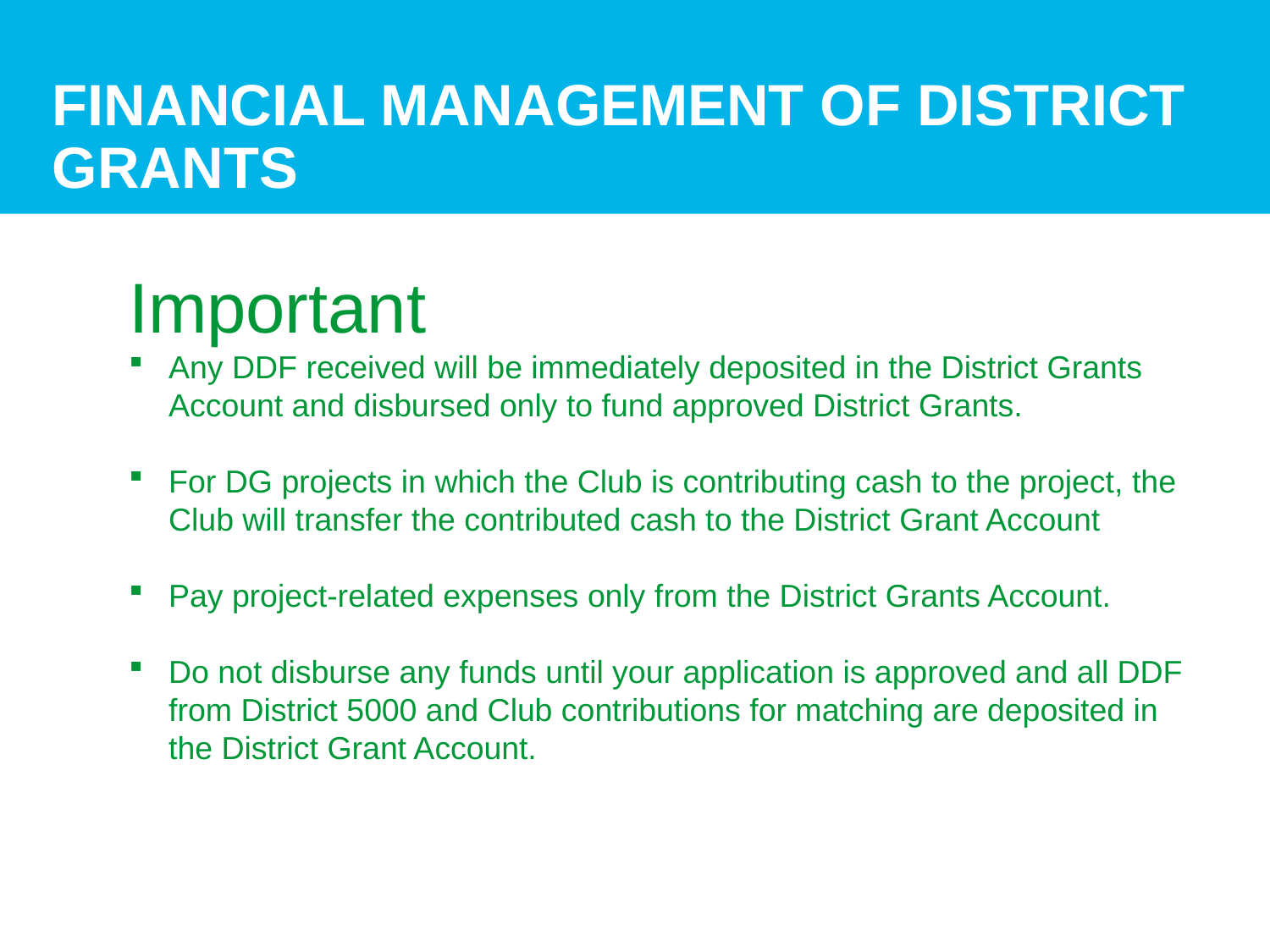

# FINANCIAL MANAGEMENT of District Grants
Important
Any DDF received will be immediately deposited in the District Grants Account and disbursed only to fund approved District Grants.

For DG projects in which the Club is contributing cash to the project, the Club will transfer the contributed cash to the District Grant Account

Pay project-related expenses only from the District Grants Account.

Do not disburse any funds until your application is approved and all DDF from District 5000 and Club contributions for matching are deposited in the District Grant Account.